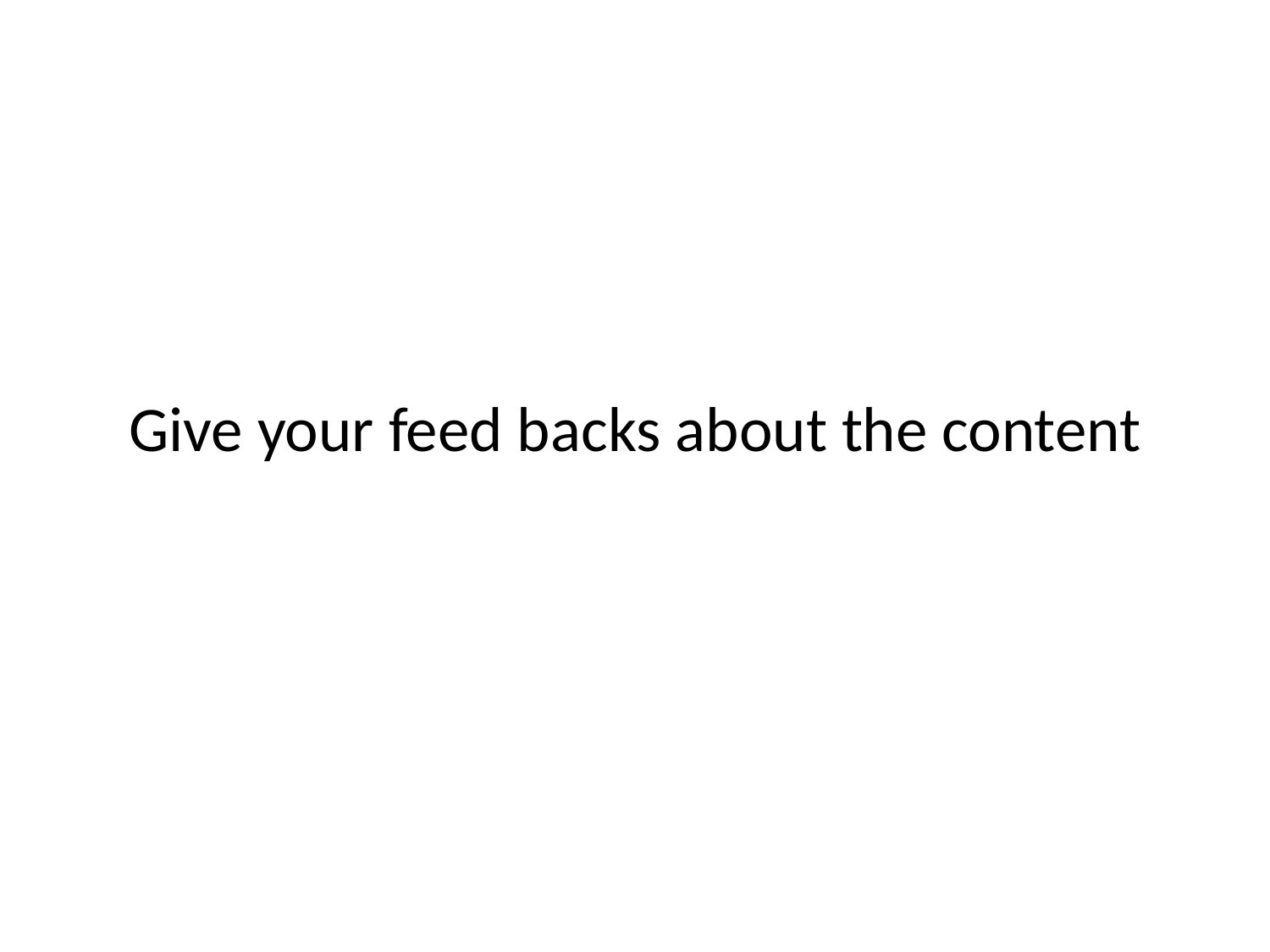

#

    Give your feed backs about the content